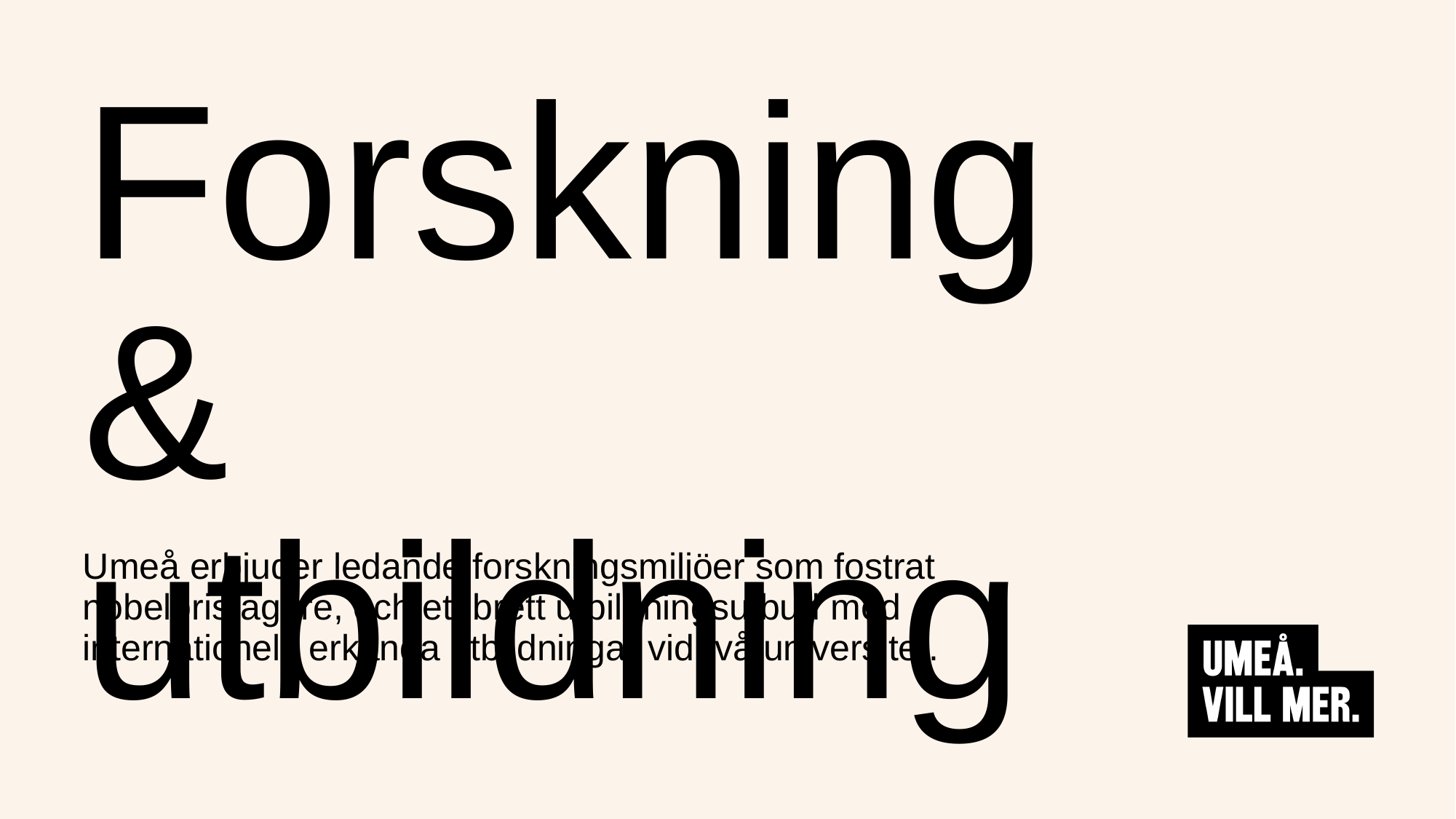

# Forskning & utbildning
Umeå erbjuder ledande forskningsmiljöer som fostrat nobelpristagare, och ett brett utbildningsutbud med internationellt erkända utbildningar vid två universitet.